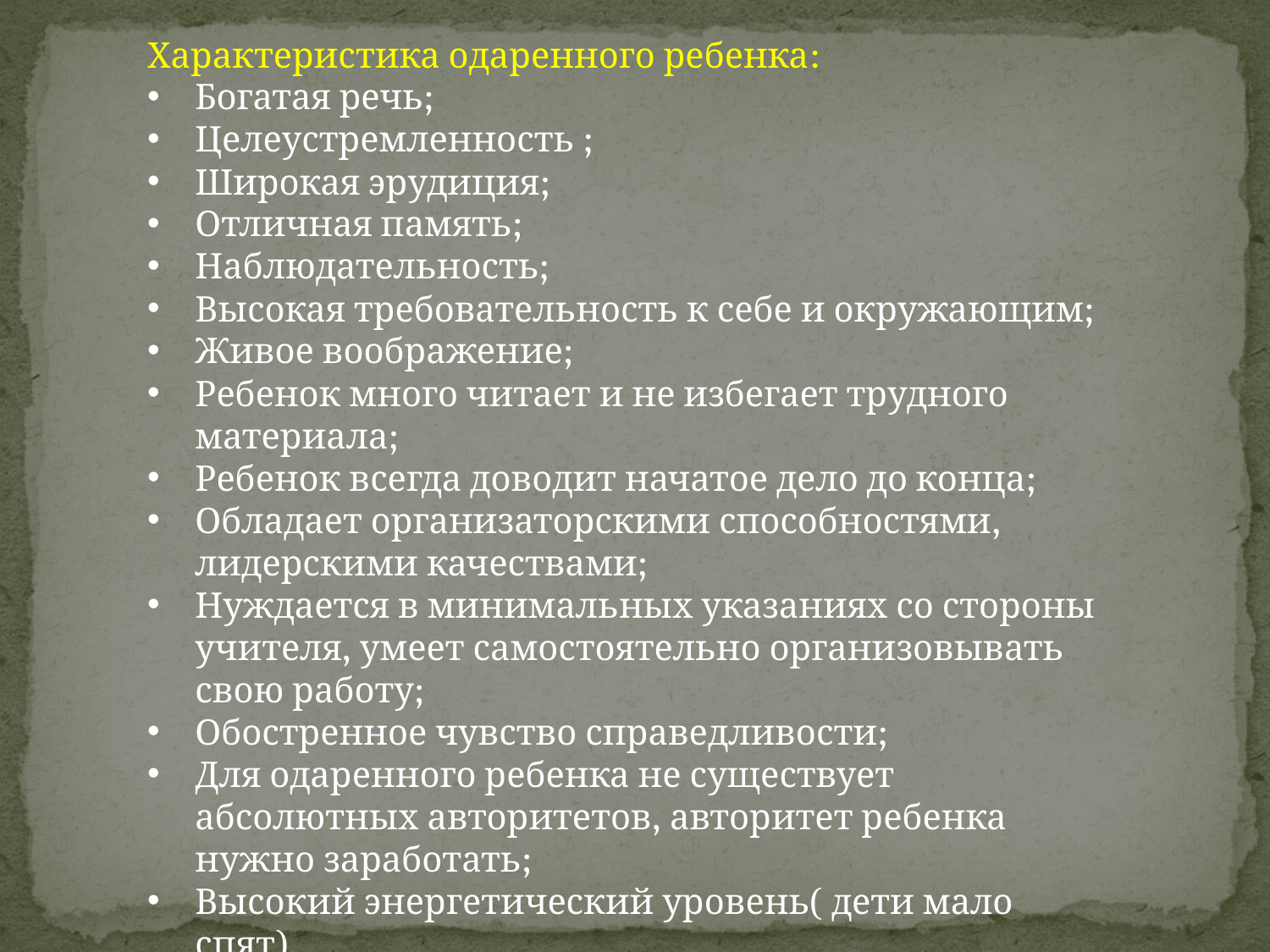

Характеристика одаренного ребенка:
Богатая речь;
Целеустремленность ;
Широкая эрудиция;
Отличная память;
Наблюдательность;
Высокая требовательность к себе и окружающим;
Живое воображение;
Ребенок много читает и не избегает трудного материала;
Ребенок всегда доводит начатое дело до конца;
Обладает организаторскими способностями, лидерскими качествами;
Нуждается в минимальных указаниях со стороны учителя, умеет самостоятельно организовывать свою работу;
Обостренное чувство справедливости;
Для одаренного ребенка не существует абсолютных авторитетов, авторитет ребенка нужно заработать;
Высокий энергетический уровень( дети мало спят).